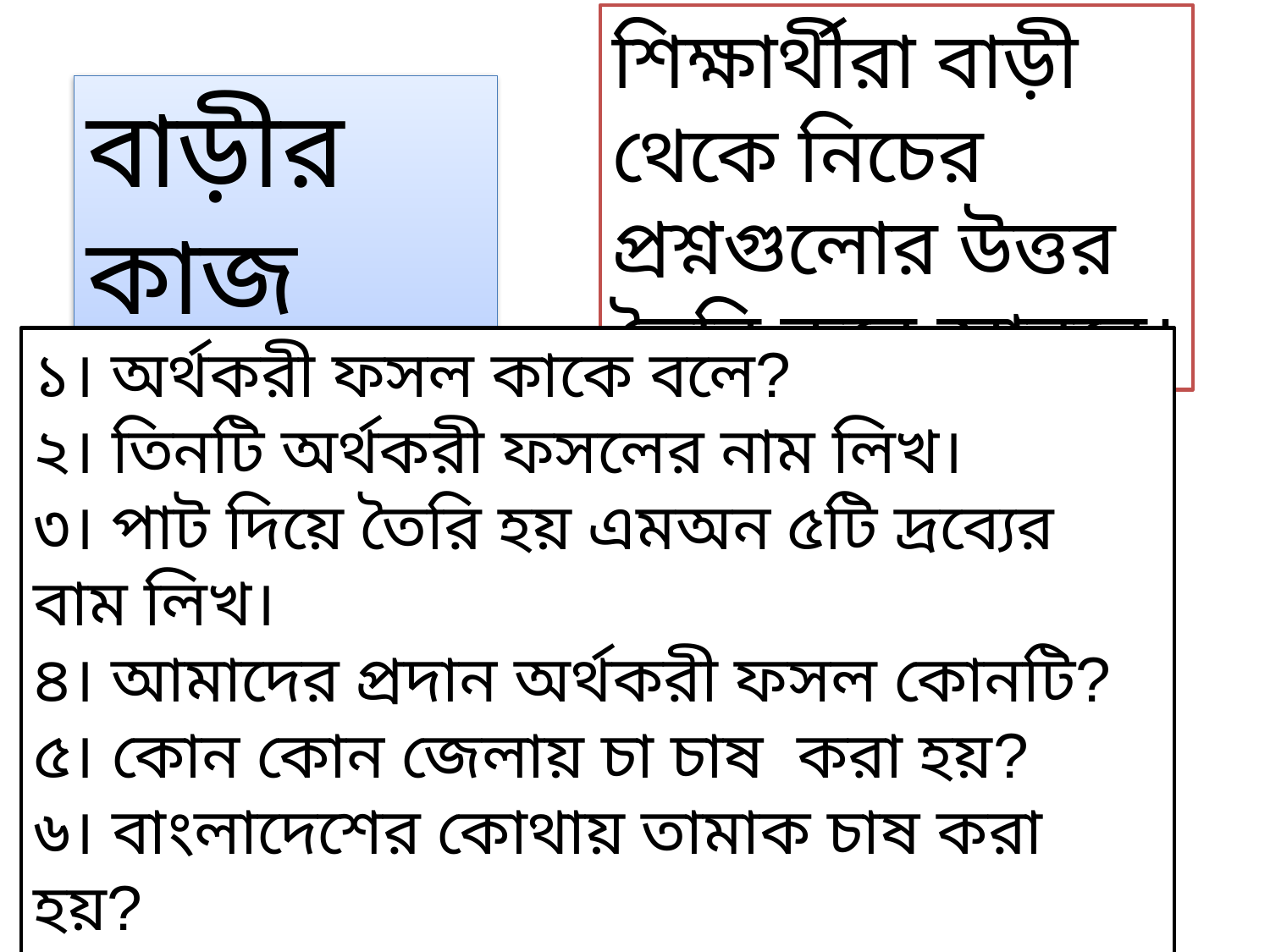

শিক্ষার্থীরা বাড়ী থেকে নিচের প্রশ্নগুলোর উত্তর তৈরি করে আনবে।
বাড়ীর কাজ
১। অর্থকরী ফসল কাকে বলে?
২। তিনটি অর্থকরী ফসলের নাম লিখ।
৩। পাট দিয়ে তৈরি হয় এমঅন ৫টি দ্রব্যের বাম লিখ।
৪। আমাদের প্রদান অর্থকরী ফসল কোনটি?
৫। কোন কোন জেলায় চা চাষ  করা হয়?
৬। বাংলাদেশের কোথায় তামাক চাষ করা হয়?
৭। তামাক চাষে কৃষকদের কেনো নিরোৎসাহিত করা হচ্ছে?